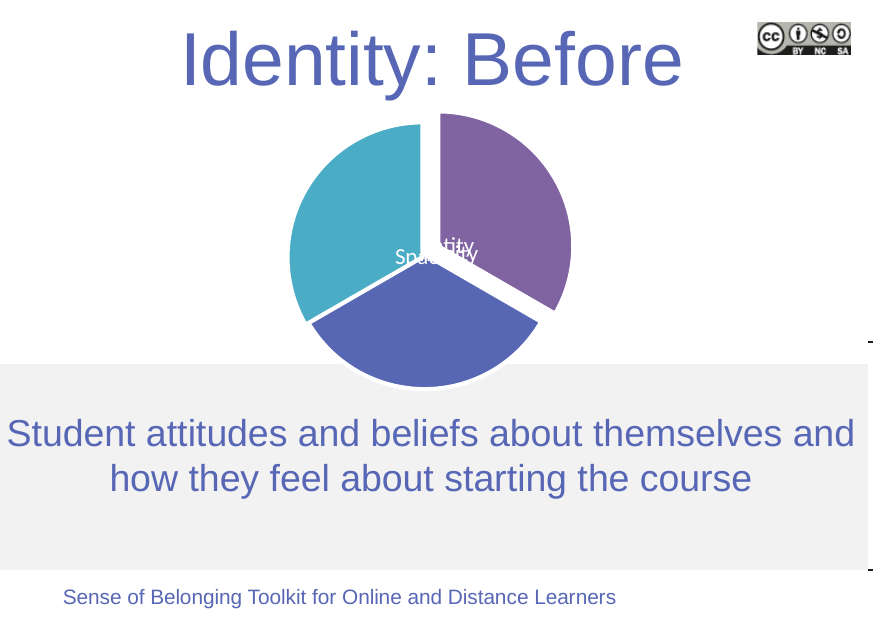

Identity: Before

Identity
Community
Space

Student attitudes and beliefs about themselves and how they feel about starting the course

Sense of Belonging Toolkit for Online and Distance Learners